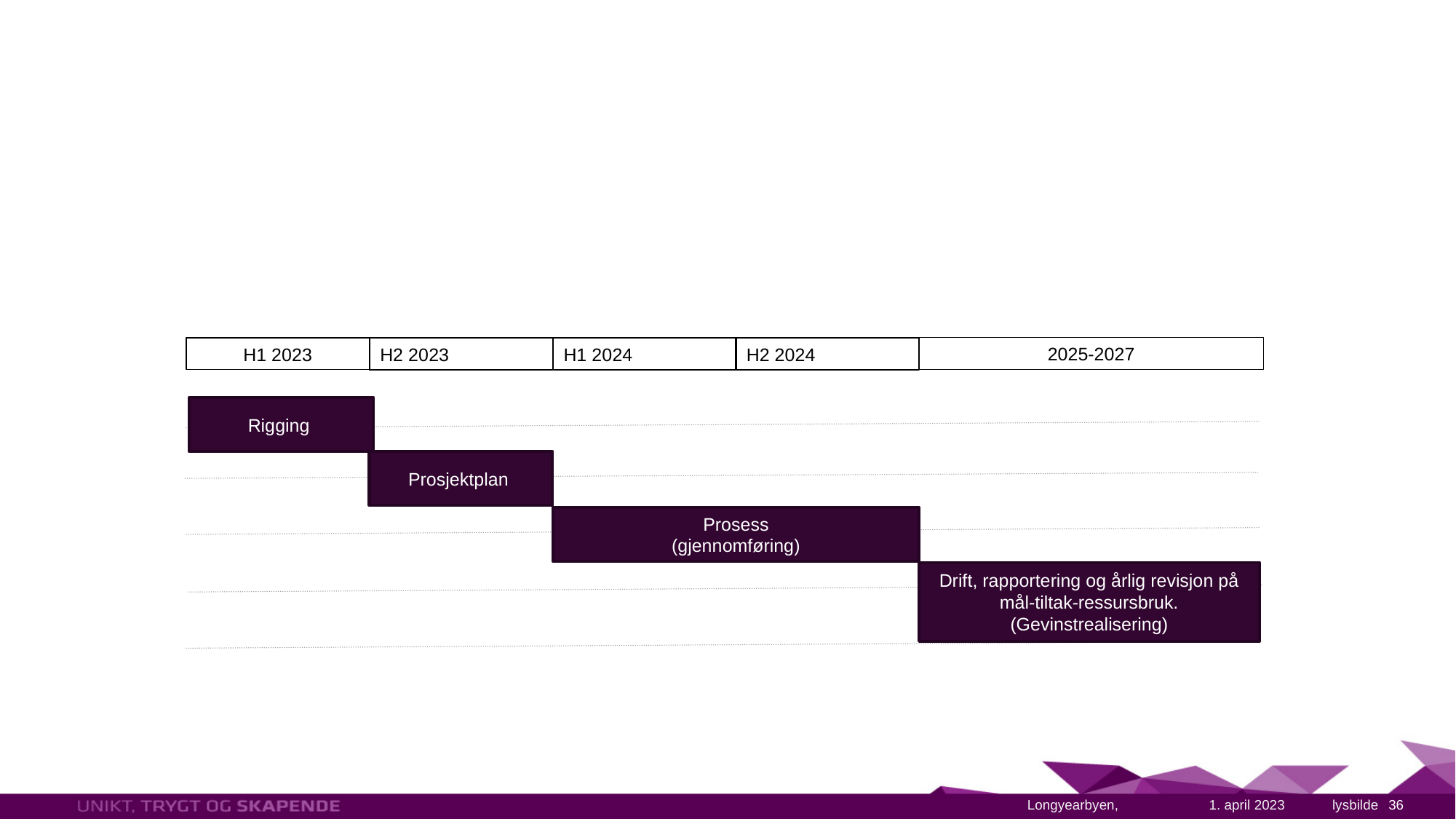

#
2025-2027
H1 2023
H2 2023
H1 2024
H2 2024
Rigging

Prosjektplan

Prosess
(gjennomføring)

Drift, rapportering og årlig revisjon på mål-tiltak-ressursbruk. (Gevinstrealisering)

1. april 2023
36